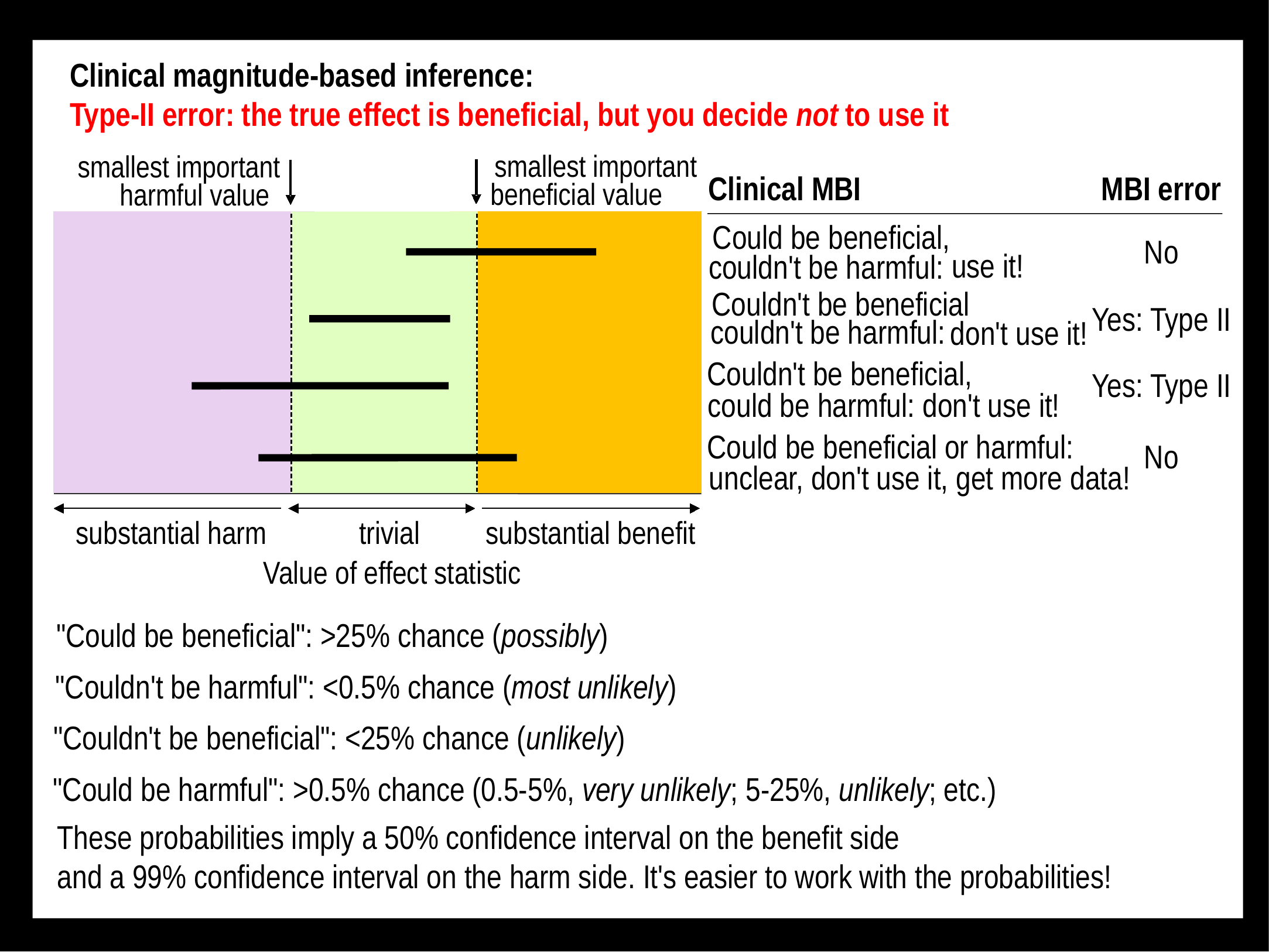

Clinical magnitude-based inference:
Type-II error: the true effect is beneficial, but you decide not to use it
smallest important

beneficial value

smallest important

harmful value

Clinical MBI

substantial harm
trivial
substantial benefit

Value of effect statistic
"Could be beneficial": >25% chance (possibly)
"Couldn't be harmful": <0.5% chance (most unlikely)
"Couldn't be beneficial": <25% chance (unlikely)
"Could be harmful": >0.5% chance (0.5-5%, very unlikely; 5-25%, unlikely; etc.)
These probabilities imply a 50% confidence interval on the benefit side
and a 99% confidence interval on the harm side. It's easier to work with the probabilities!
MBI error

Could be beneficial,
use it!
couldn't be harmful:

No
Couldn't be beneficial
don't use it!

couldn't be harmful:
Yes: Type II
Couldn't be beneficial,
could be harmful:

don't use it!
Yes: Type II
Could be beneficial or harmful:
unclear, don't use it, get more data!

No